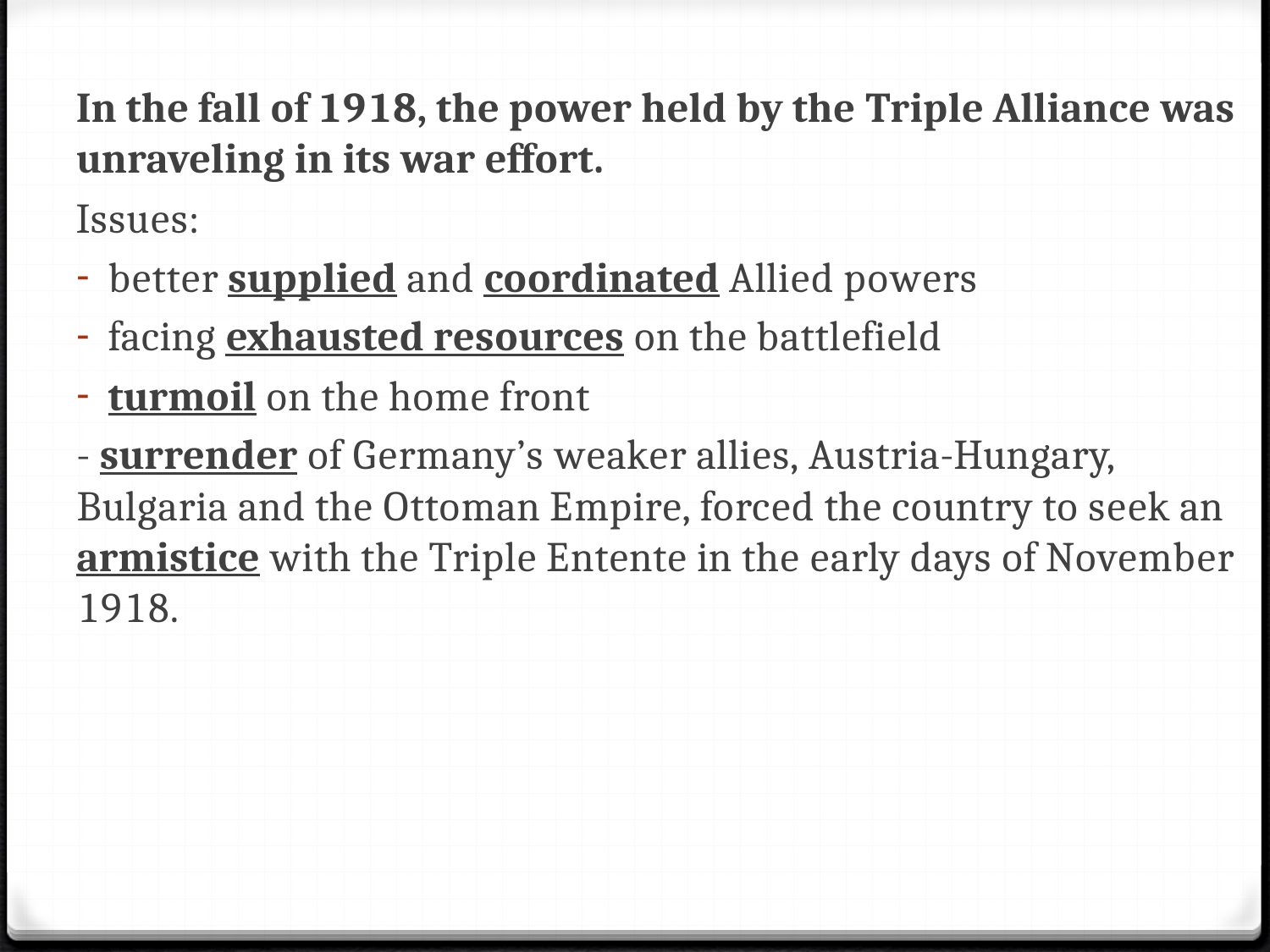

In the fall of 1918, the power held by the Triple Alliance was unraveling in its war effort.
Issues:
better supplied and coordinated Allied powers
facing exhausted resources on the battlefield
turmoil on the home front
- surrender of Germany’s weaker allies, Austria-Hungary, Bulgaria and the Ottoman Empire, forced the country to seek an armistice with the Triple Entente in the early days of November 1918.